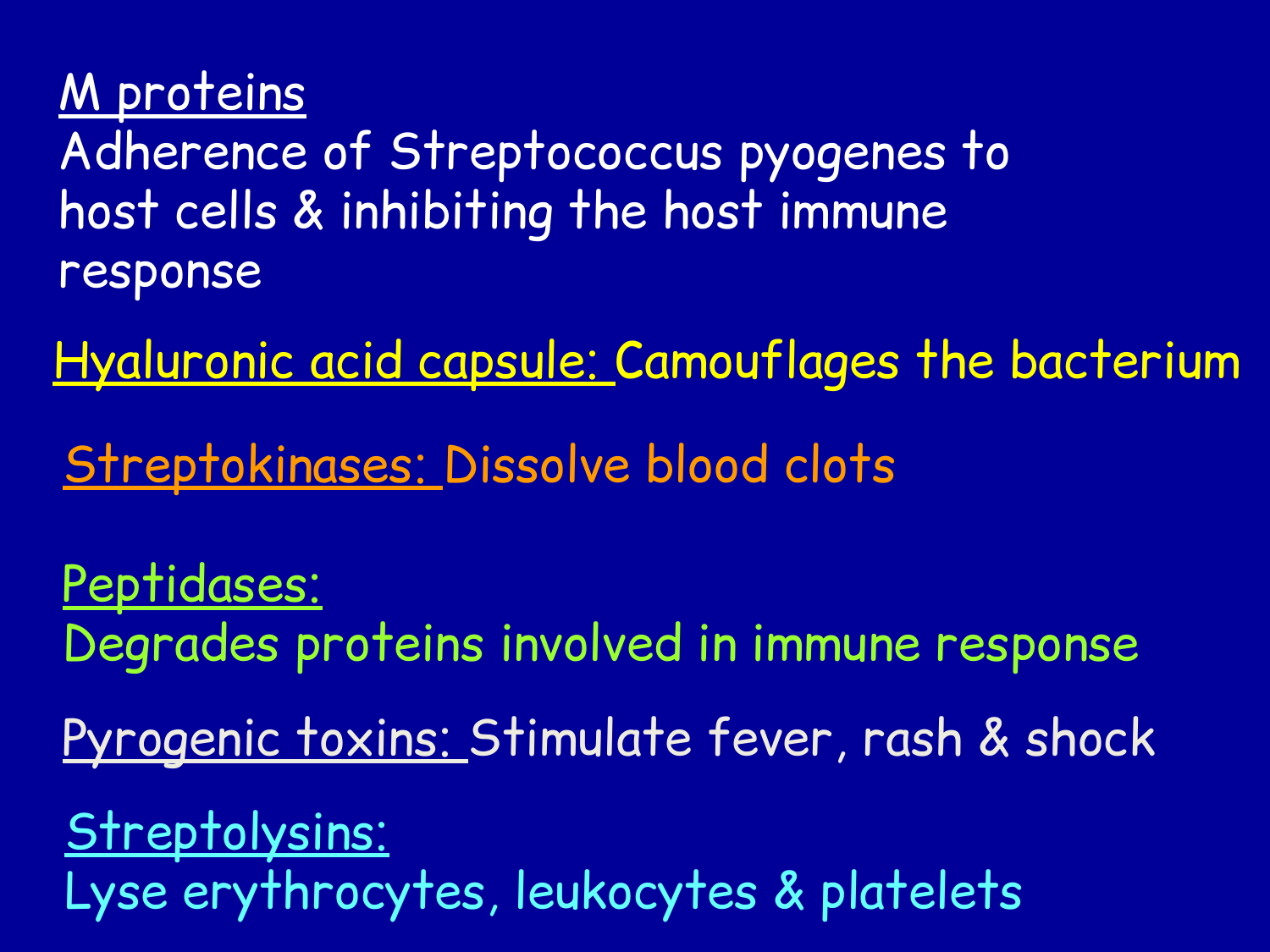

M proteins
Adherence of Streptococcus pyogenes to host cells & inhibiting the host immune response

Hyaluronic acid capsule: Camouflages the bacterium
Streptokinases: Dissolve blood clots
Peptidases:
Degrades proteins involved in immune response
Pyrogenic toxins: Stimulate fever, rash & shock
Streptolysins:
Lyse erythrocytes, leukocytes & platelets